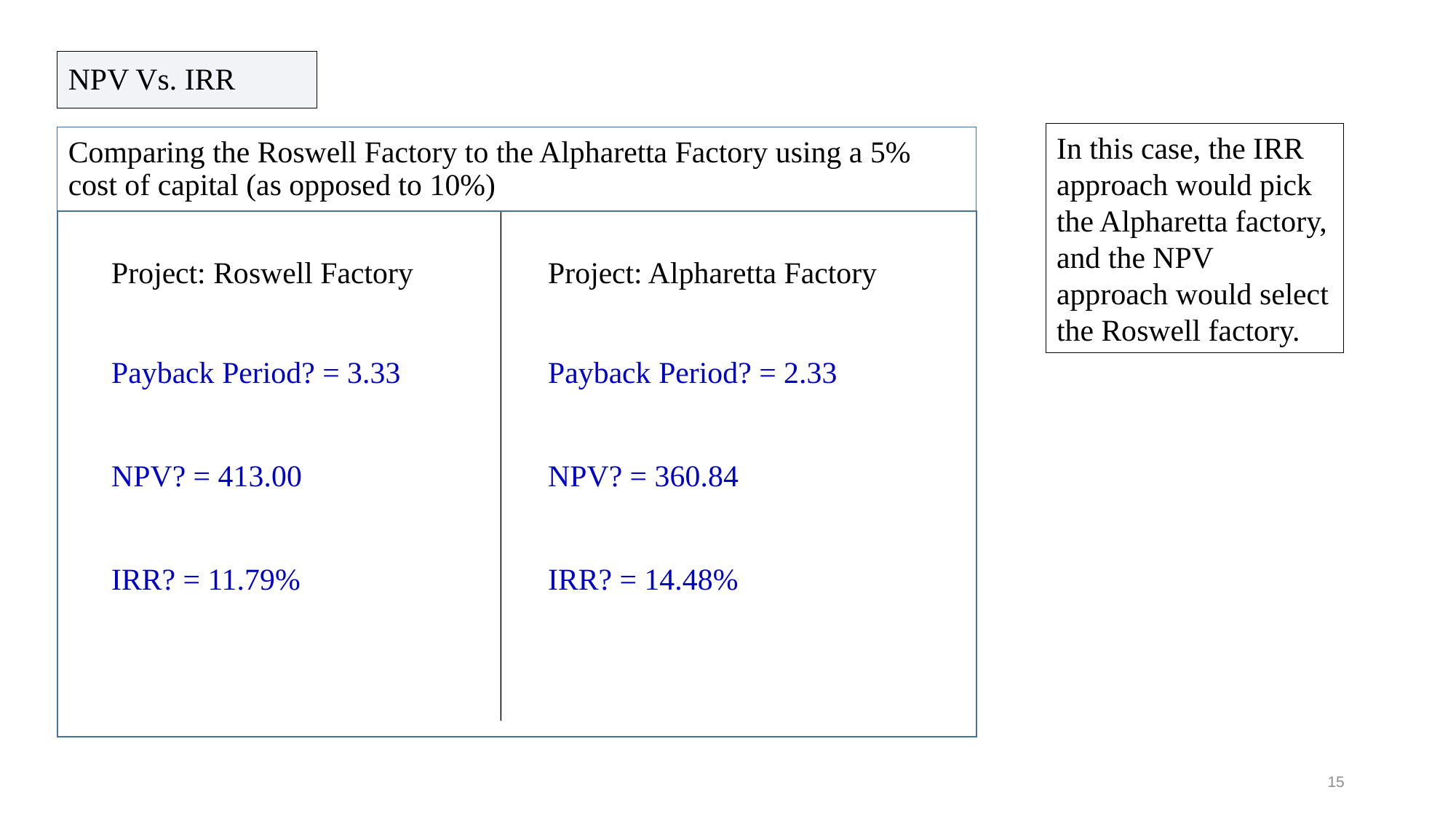

NPV Vs. IRR
In this case, the IRR approach would pick the Alpharetta factory, and the NPV approach would select the Roswell factory.
# Comparing the Roswell Factory to the Alpharetta Factory using a 5% cost of capital (as opposed to 10%)

Project: Roswell Factory
Project: Alpharetta Factory
Payback Period? = 3.33

NPV? = 413.00

IRR? = 11.79%
Payback Period? = 2.33

NPV? = 360.84

IRR? = 14.48%
15